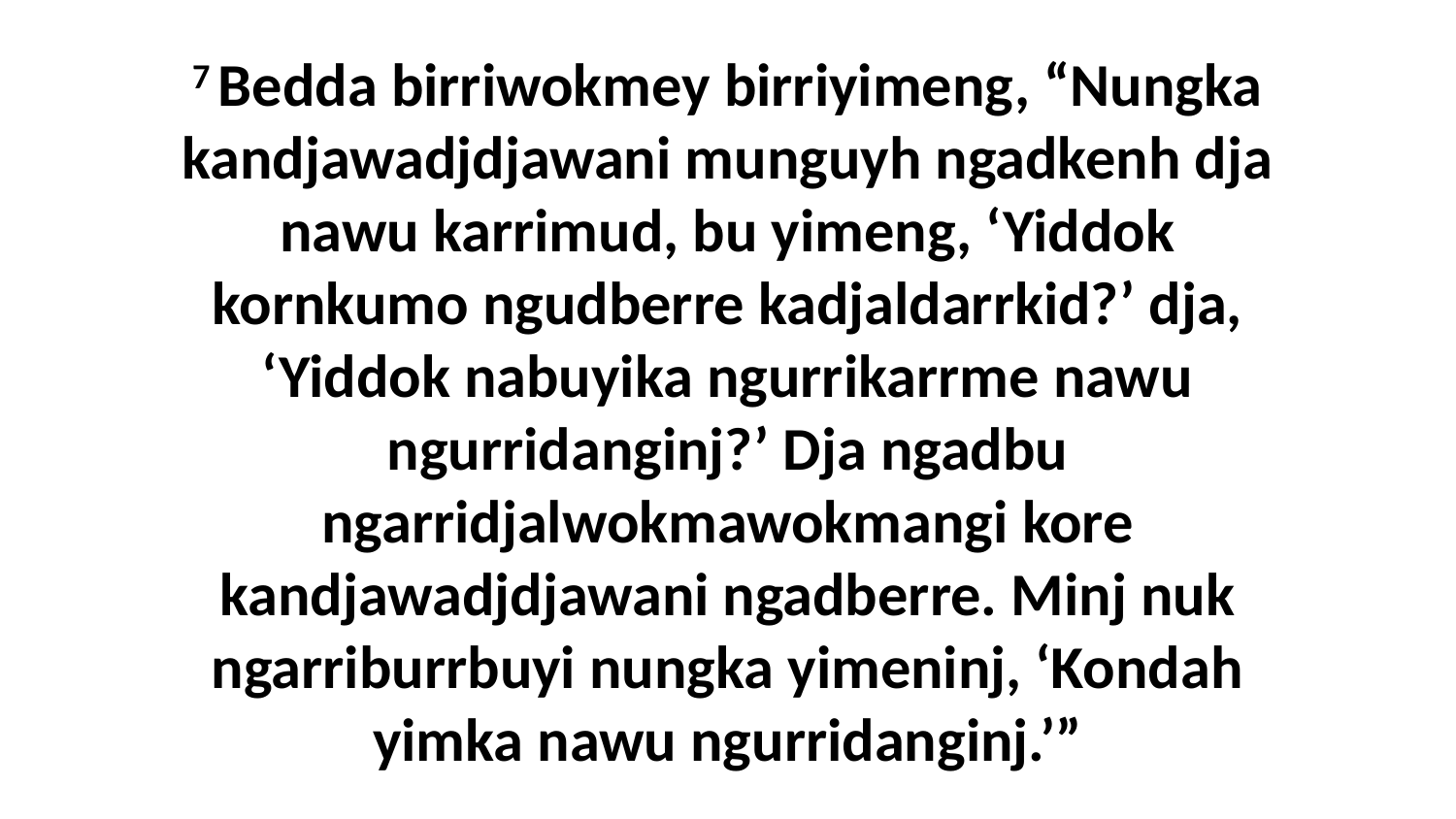

7 Bedda birriwokmey birriyimeng, “Nungka kandjawadjdjawani munguyh ngadkenh dja nawu karrimud, bu yimeng, ‘Yiddok kornkumo ngudberre kadjaldarrkid?’ dja, ‘Yiddok nabuyika ngurrikarrme nawu ngurridanginj?’ Dja ngadbu ngarridjalwokmawokmangi kore kandjawadjdjawani ngadberre. Minj nuk ngarriburrbuyi nungka yimeninj, ‘Kondah yimka nawu ngurridanginj.’”